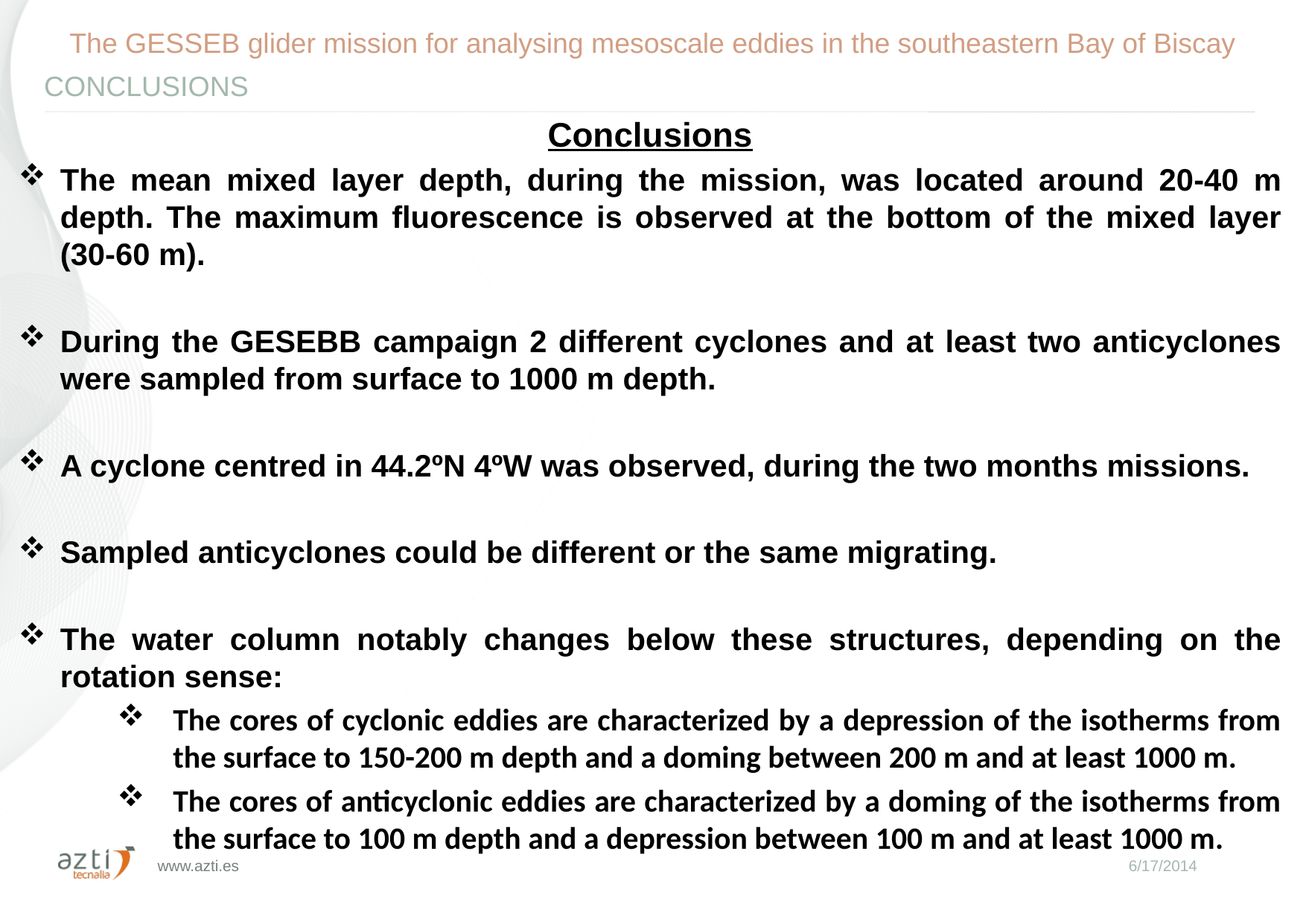

The GESSEB glider mission for analysing mesoscale eddies in the southeastern Bay of Biscay
conclusions
Conclusions
The mean mixed layer depth, during the mission, was located around 20-40 m depth. The maximum fluorescence is observed at the bottom of the mixed layer (30-60 m).

During the GESEBB campaign 2 different cyclones and at least two anticyclones were sampled from surface to 1000 m depth.

A cyclone centred in 44.2ºN 4ºW was observed, during the two months missions.

Sampled anticyclones could be different or the same migrating.

The water column notably changes below these structures, depending on the rotation sense:
The cores of cyclonic eddies are characterized by a depression of the isotherms from the surface to 150-200 m depth and a doming between 200 m and at least 1000 m.
The cores of anticyclonic eddies are characterized by a doming of the isotherms from the surface to 100 m depth and a depression between 100 m and at least 1000 m.